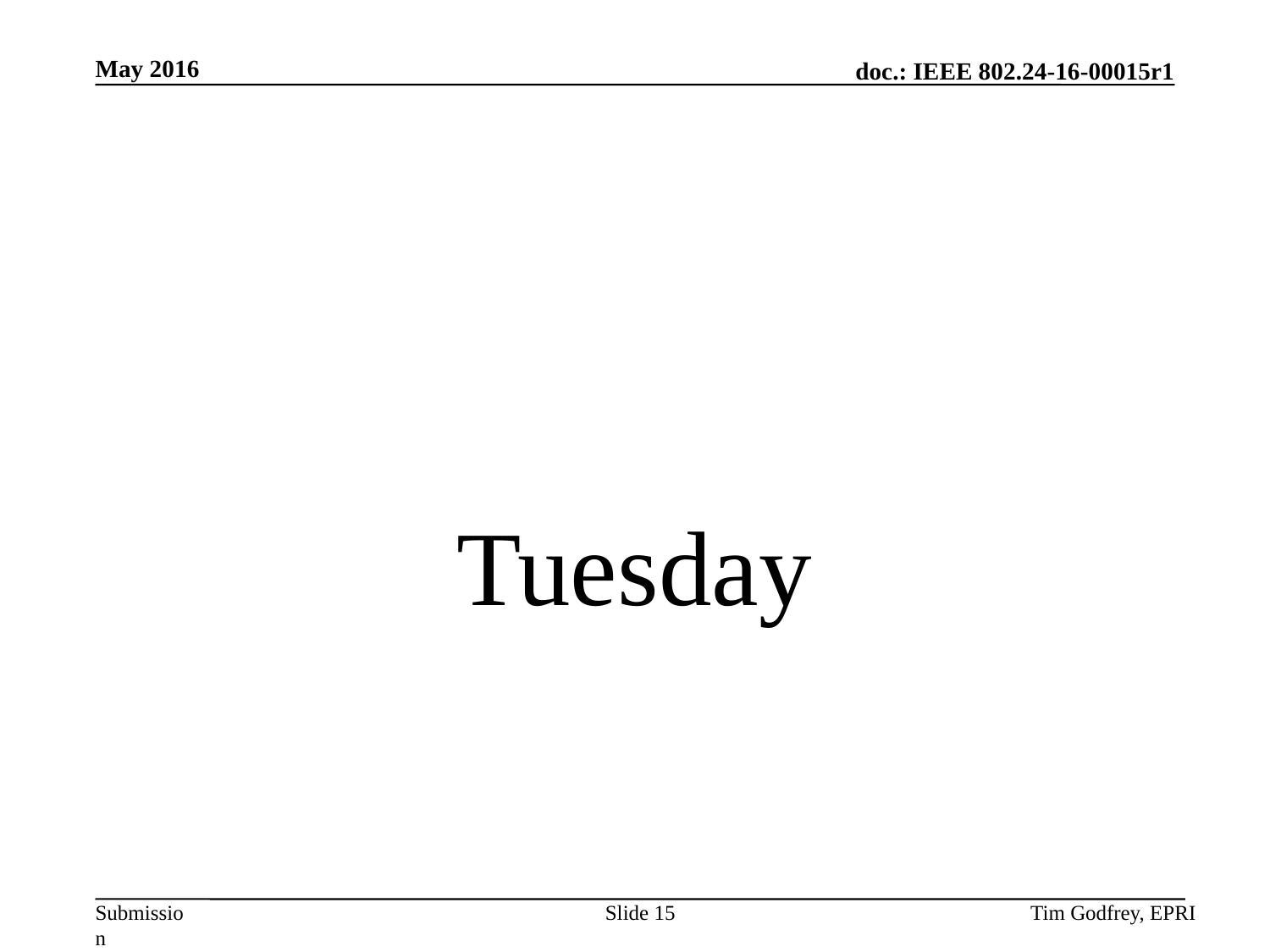

# Tuesday

Slide 15
Tim Godfrey, EPRI